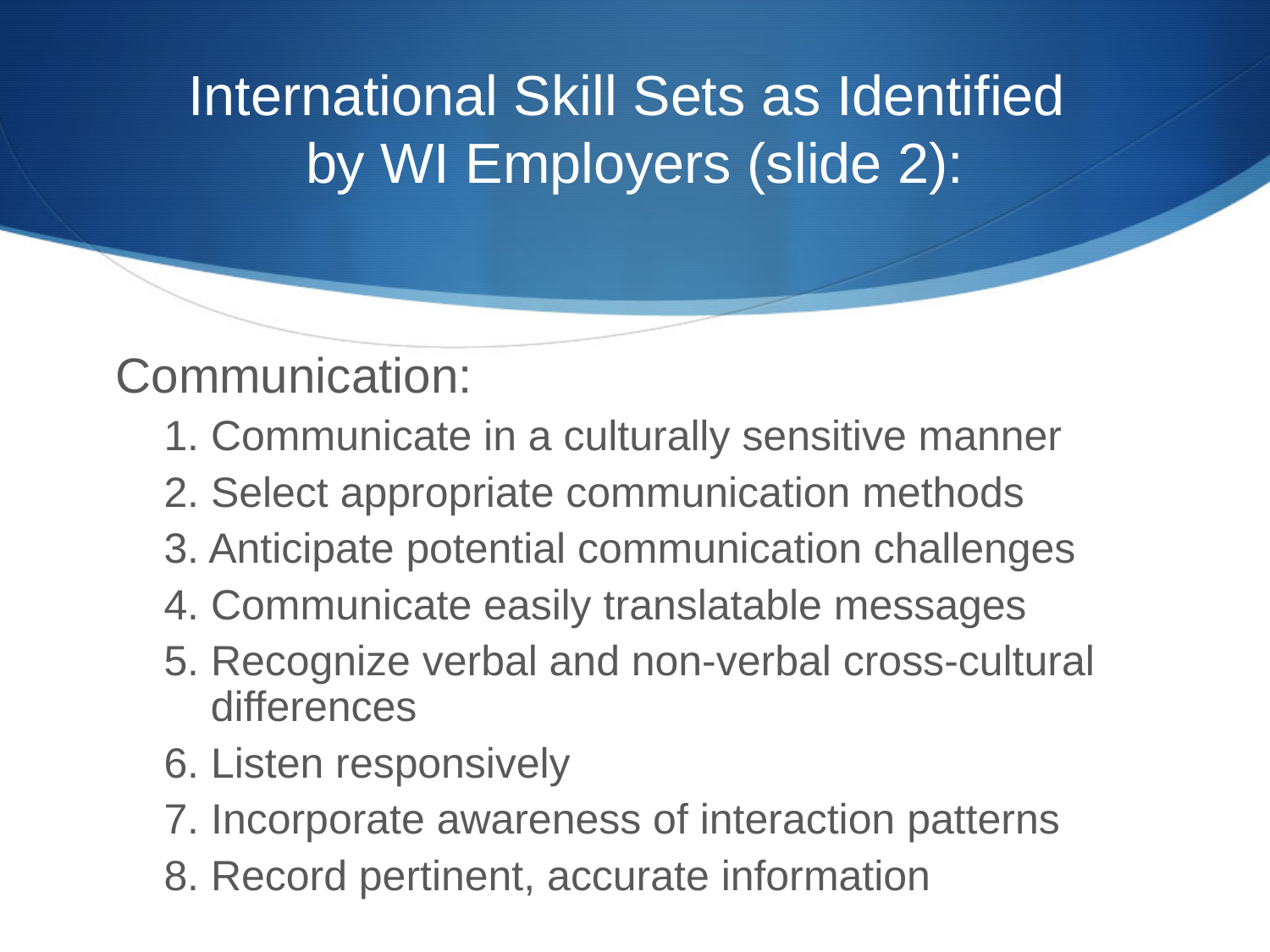

# International Skill Sets as Identified by WI Employers (slide 2):
Communication:
1. Communicate in a culturally sensitive manner
2. Select appropriate communication methods
3. Anticipate potential communication challenges
4. Communicate easily translatable messages
5. Recognize verbal and non-verbal cross-cultural differences
6. Listen responsively
7. Incorporate awareness of interaction patterns
8. Record pertinent, accurate information